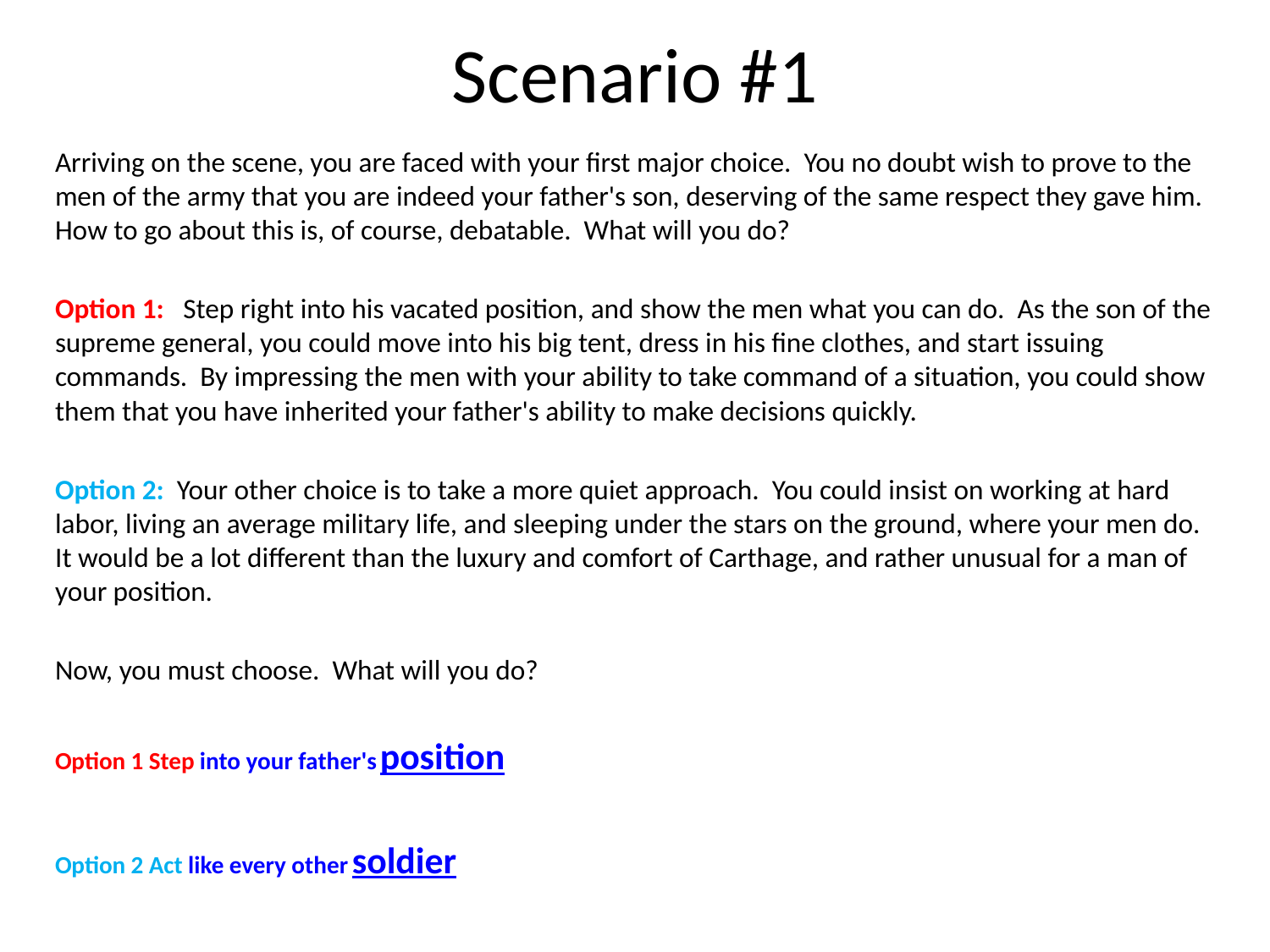

# Scenario #1
Arriving on the scene, you are faced with your first major choice.  You no doubt wish to prove to the men of the army that you are indeed your father's son, deserving of the same respect they gave him.  How to go about this is, of course, debatable.  What will you do?

Option 1:   Step right into his vacated position, and show the men what you can do.  As the son of the supreme general, you could move into his big tent, dress in his fine clothes, and start issuing commands.  By impressing the men with your ability to take command of a situation, you could show them that you have inherited your father's ability to make decisions quickly.

Option 2:  Your other choice is to take a more quiet approach.  You could insist on working at hard labor, living an average military life, and sleeping under the stars on the ground, where your men do.  It would be a lot different than the luxury and comfort of Carthage, and rather unusual for a man of your position.

Now, you must choose.  What will you do?

Option 1 Step into your father's position

Option 2 Act like every other soldier